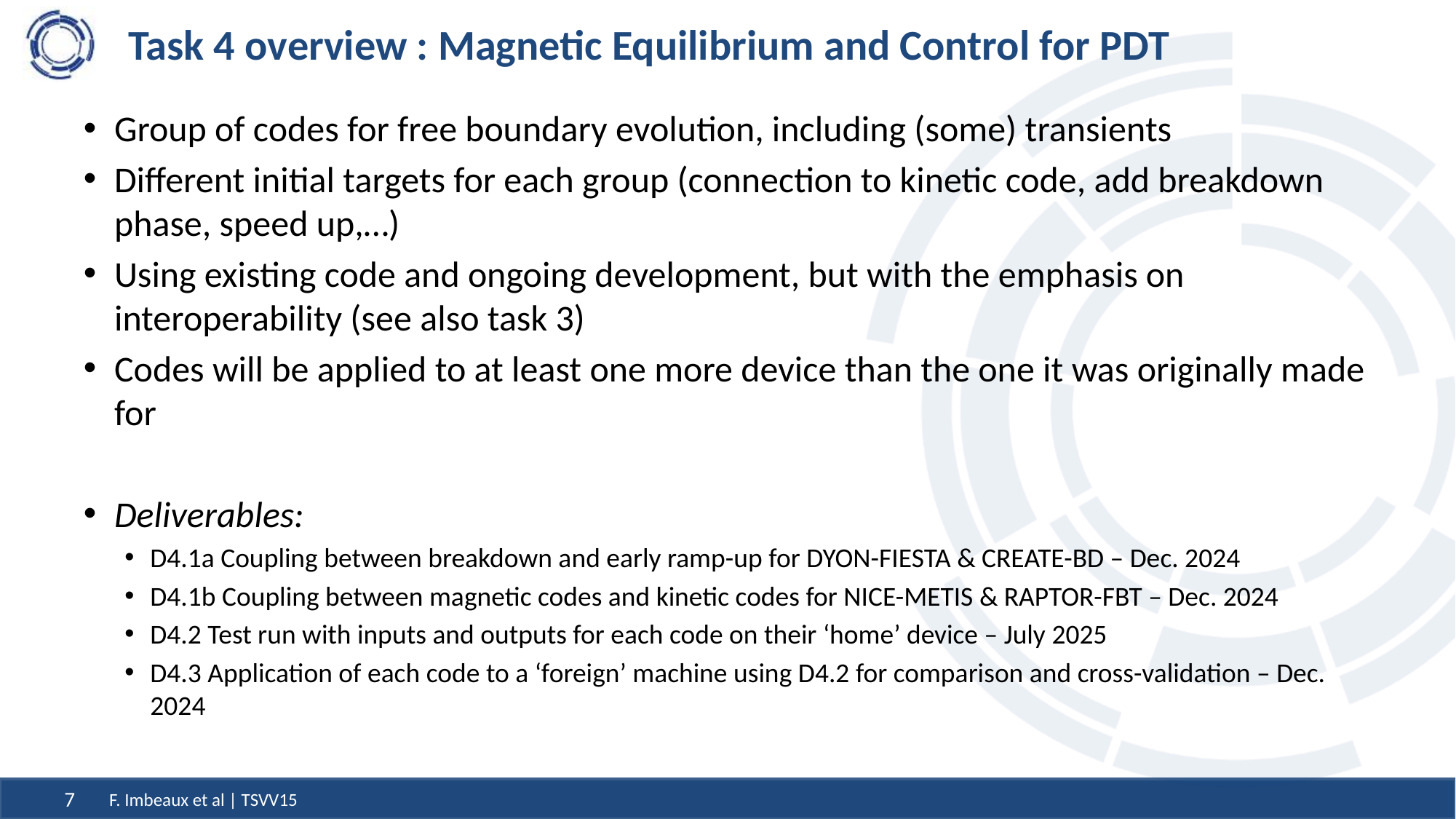

# Task 4 overview : Magnetic Equilibrium and Control for PDT
Group of codes for free boundary evolution, including (some) transients
Different initial targets for each group (connection to kinetic code, add breakdown phase, speed up,…)
Using existing code and ongoing development, but with the emphasis on interoperability (see also task 3)
Codes will be applied to at least one more device than the one it was originally made for

Deliverables:
D4.1a Coupling between breakdown and early ramp-up for DYON-FIESTA & CREATE-BD – Dec. 2024
D4.1b Coupling between magnetic codes and kinetic codes for NICE-METIS & RAPTOR-FBT – Dec. 2024
D4.2 Test run with inputs and outputs for each code on their ‘home’ device – July 2025
D4.3 Application of each code to a ‘foreign’ machine using D4.2 for comparison and cross-validation – Dec. 2024
F. Imbeaux et al | TSVV15
7